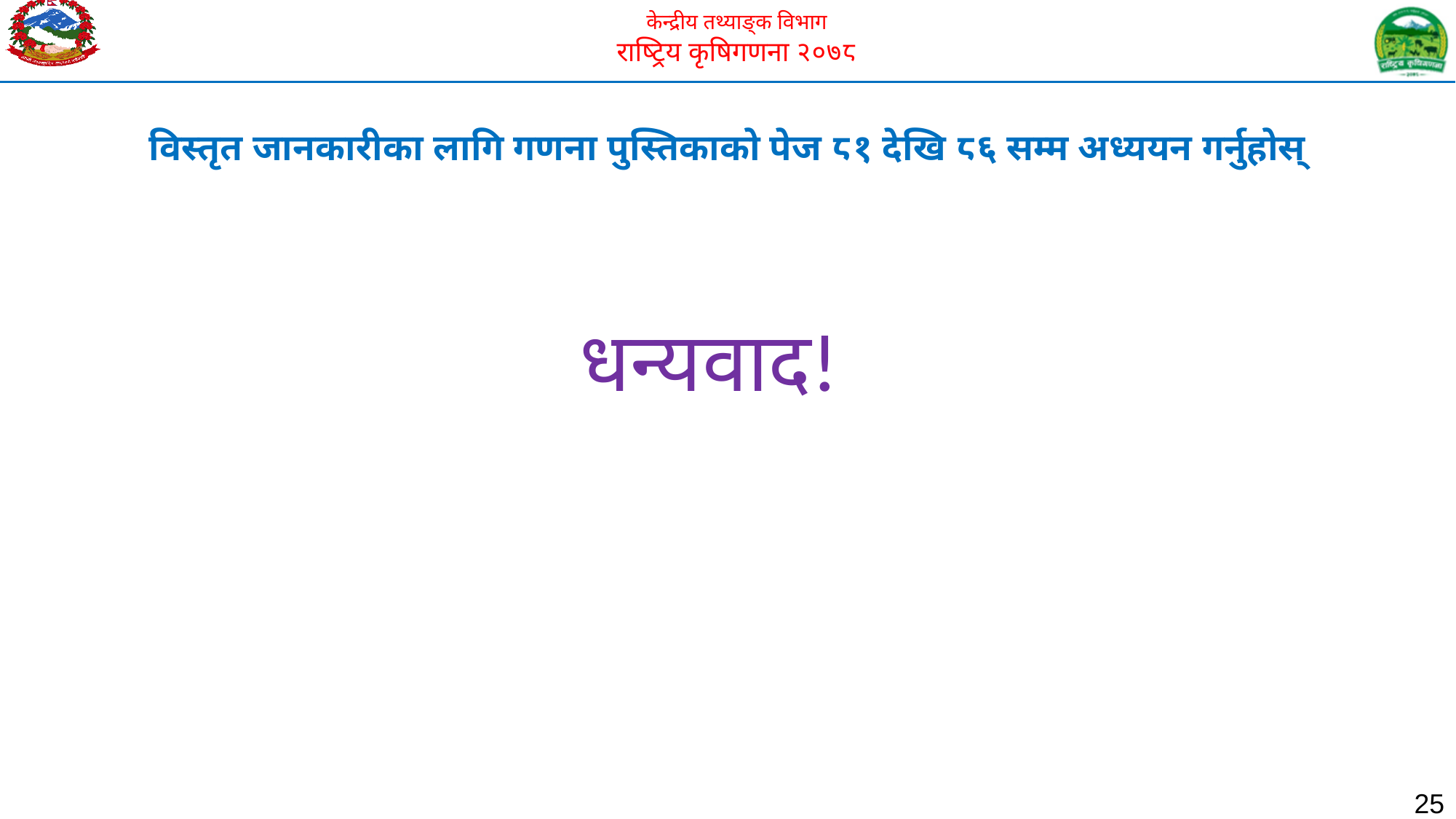

विस्तृत जानकारीका लागि गणना पुस्तिकाको पेज ८१ देखि ८६ सम्म अध्ययन गर्नुहोस्
धन्यवाद!

25